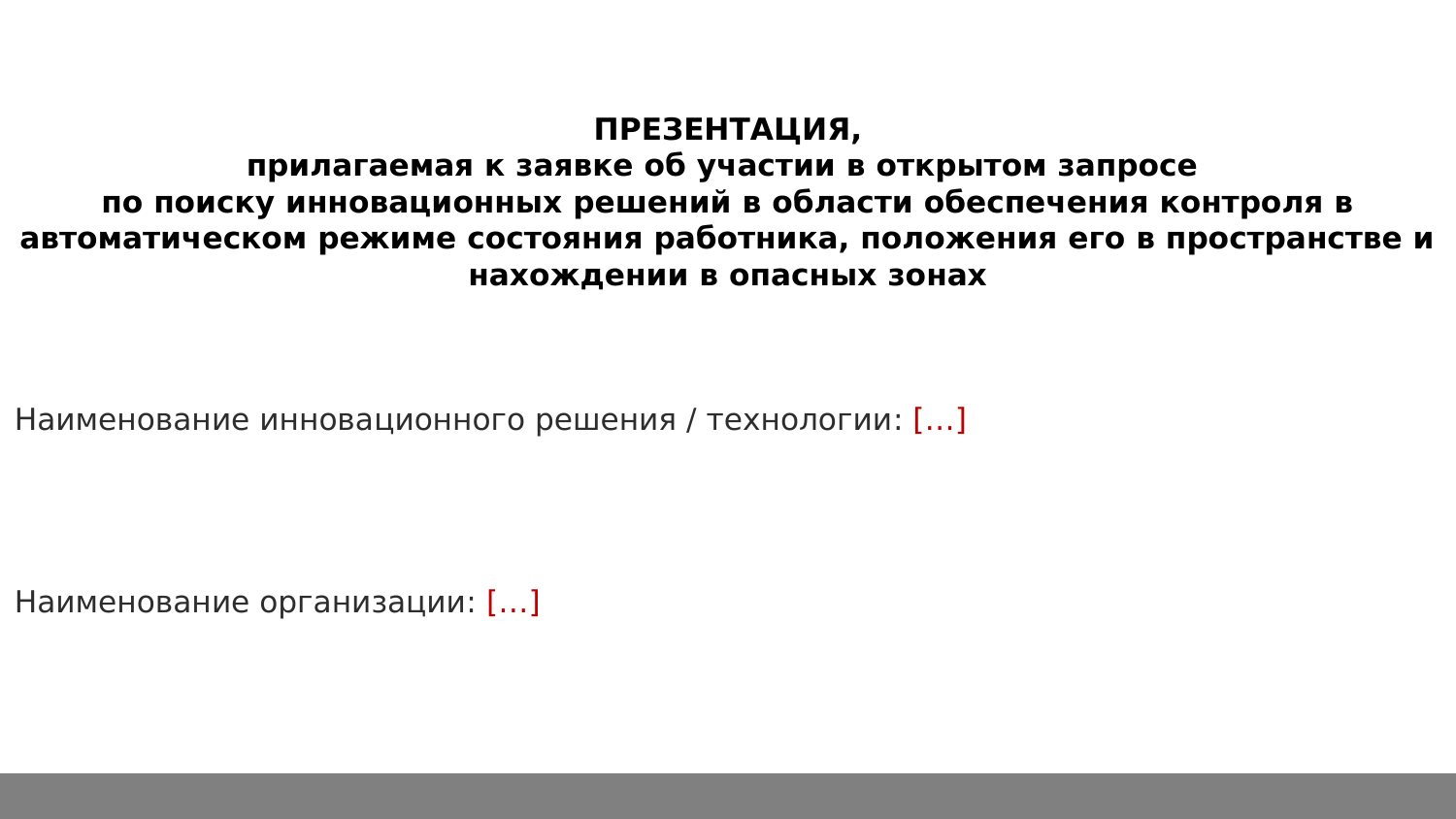

ПРЕЗЕНТАЦИЯ,
прилагаемая к заявке об участии в открытом запросе
по поиску инновационных решений в области обеспечения контроля в автоматическом режиме состояния работника, положения его в пространстве и нахождении в опасных зонах

Наименование инновационного решения / технологии: […]

Наименование организации: […]